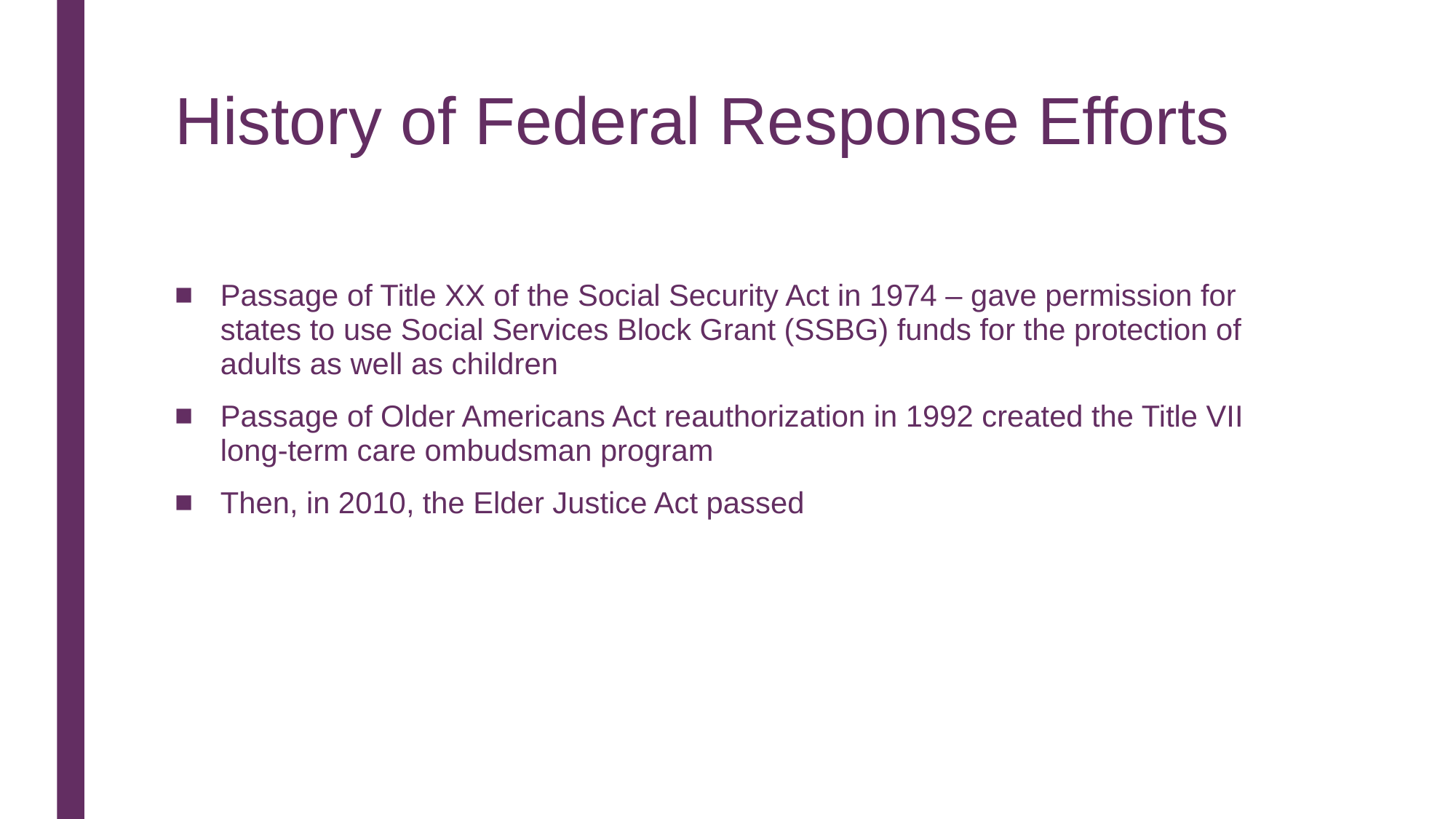

# History of Federal Response Efforts
Passage of Title XX of the Social Security Act in 1974 – gave permission for states to use Social Services Block Grant (SSBG) funds for the protection of adults as well as children
Passage of Older Americans Act reauthorization in 1992 created the Title VII long-term care ombudsman program
Then, in 2010, the Elder Justice Act passed